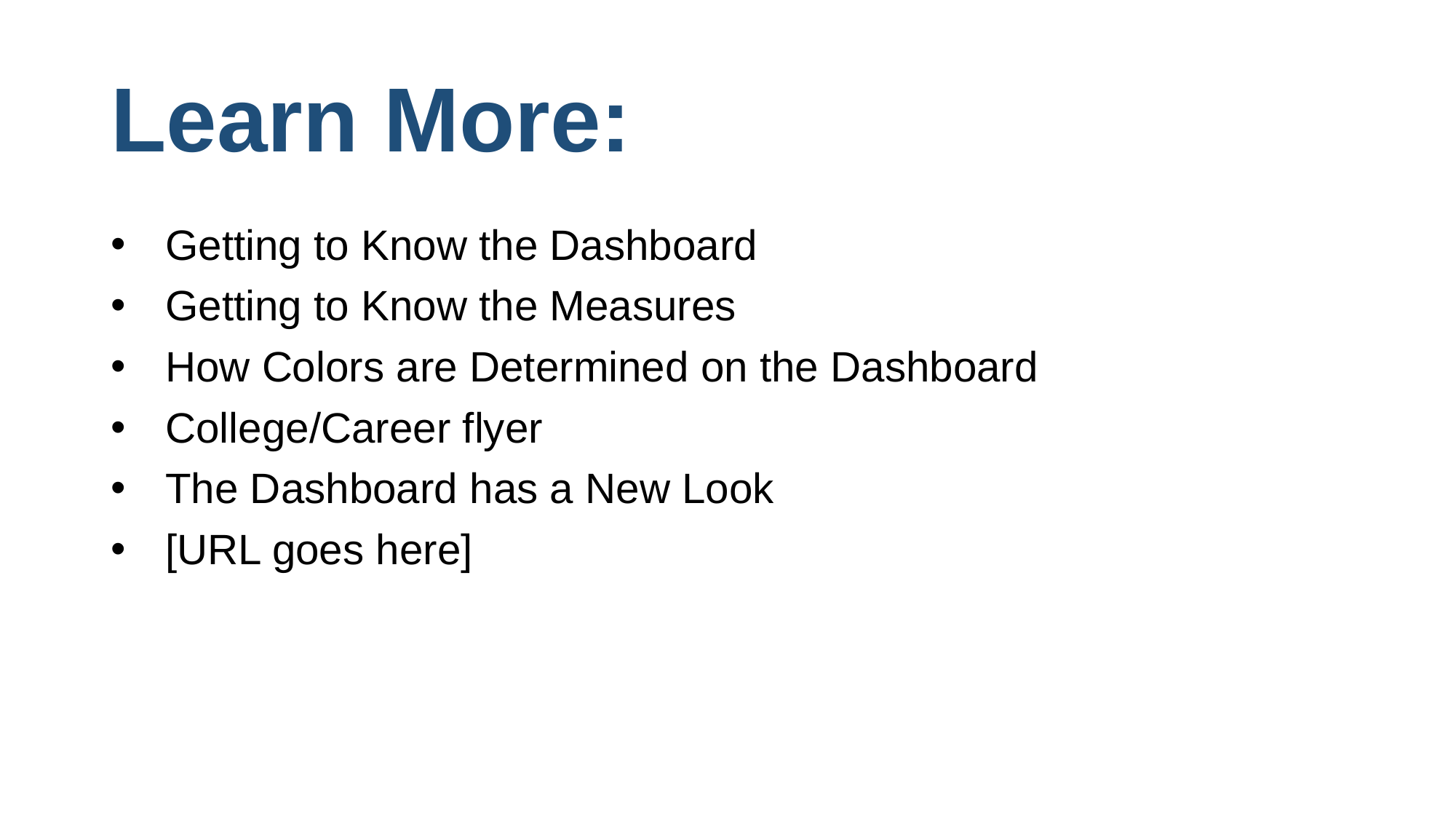

# Learn More:
Getting to Know the Dashboard
Getting to Know the Measures
How Colors are Determined on the Dashboard
College/Career flyer
The Dashboard has a New Look
[URL goes here]